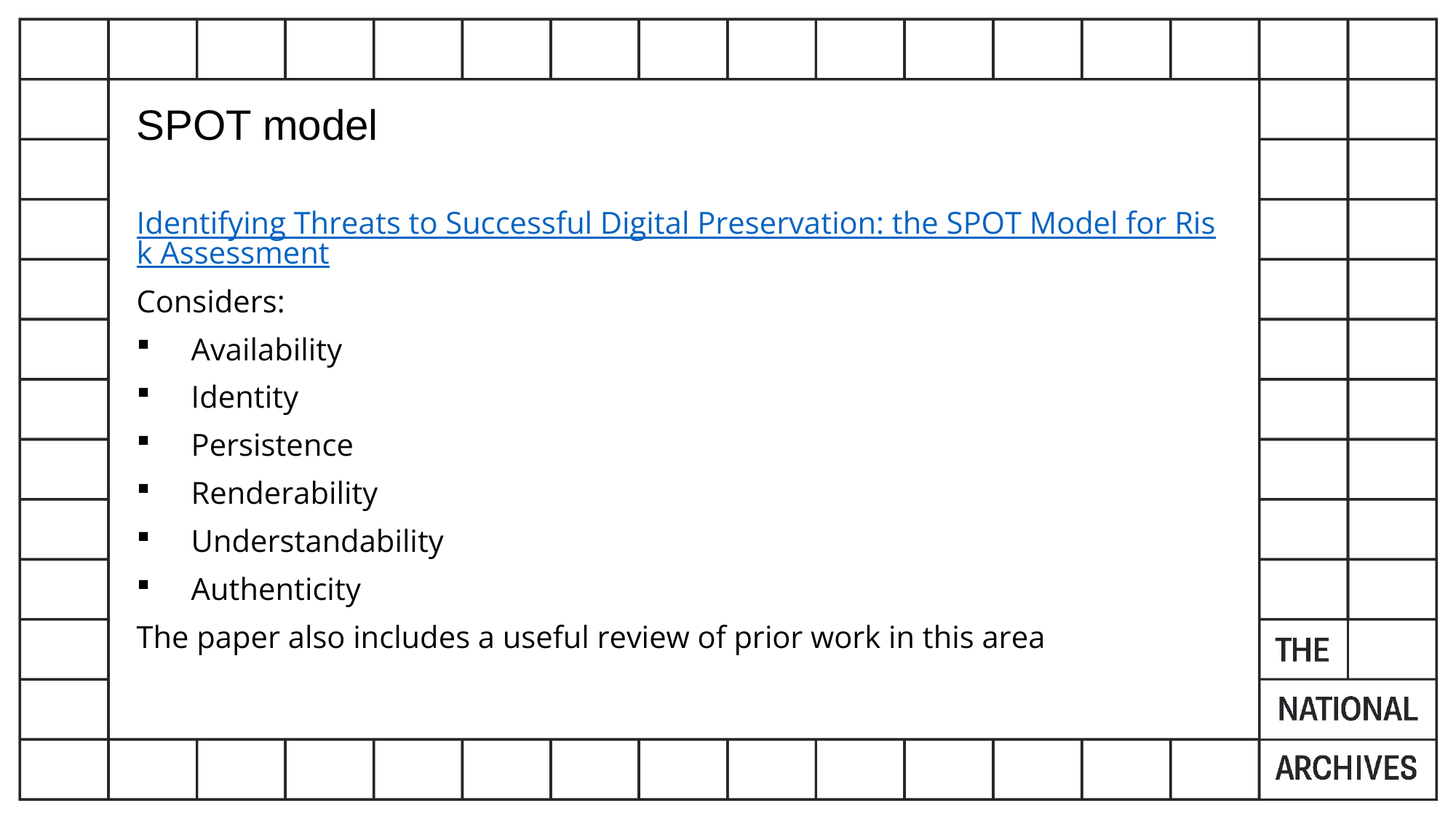

SPOT model
Identifying Threats to Successful Digital Preservation: the SPOT Model for Risk Assessment
Considers:
Availability
Identity
Persistence
Renderability
Understandability
Authenticity
The paper also includes a useful review of prior work in this area